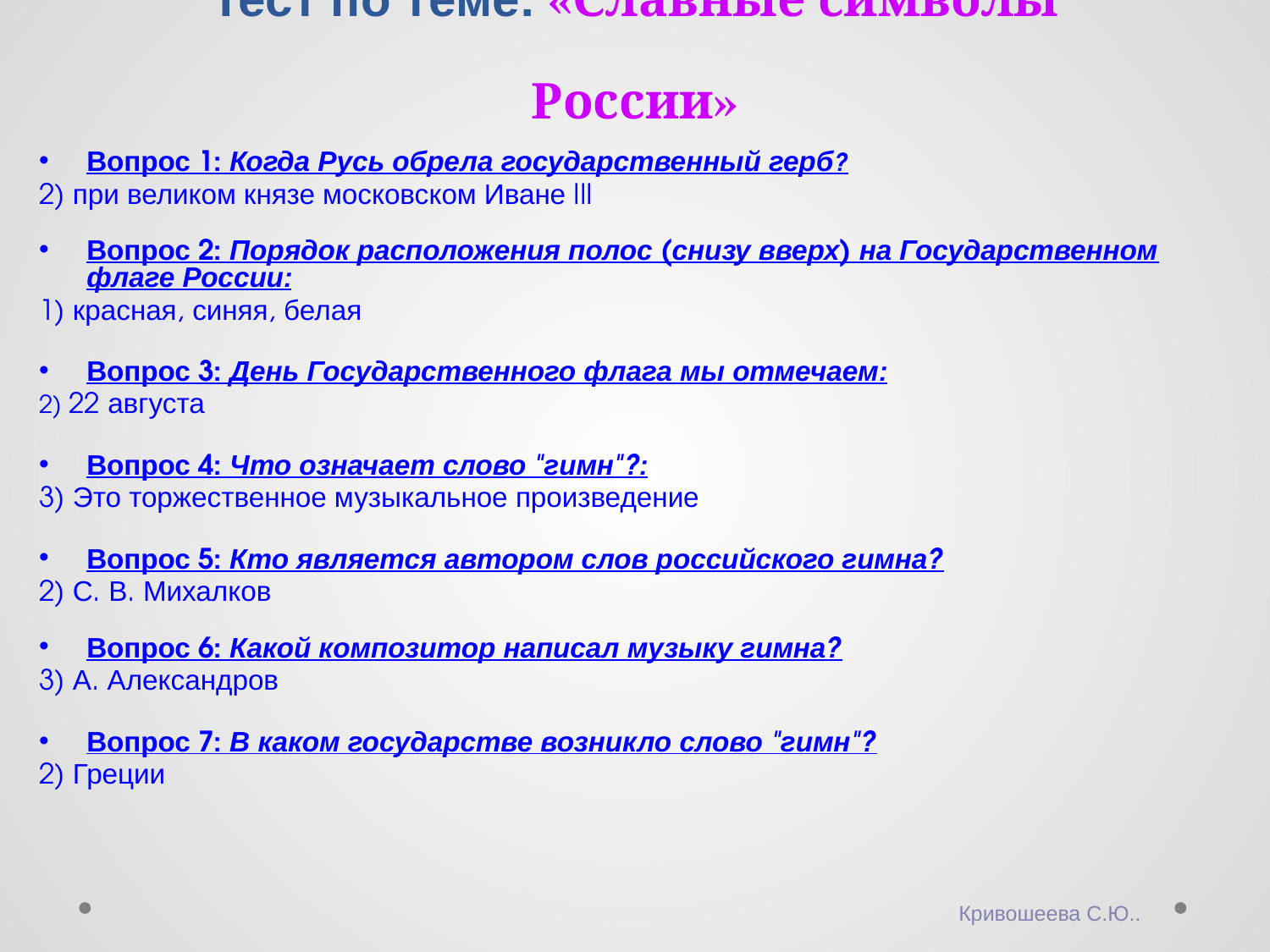

# Тест по теме: «Славные символы России»
Вопрос 1: Когда Русь обрела государственный герб?
2) при великом князе московском Иване III
Вопрос 2: Порядок расположения полос (снизу вверх) на Государственном флаге России:
1) красная, синяя, белая

Вопрос 3: День Государственного флага мы отмечаем:
2) 22 августа

Вопрос 4: Что означает слово "гимн"?:
3) Это торжественное музыкальное произведение

Вопрос 5: Кто является автором слов российского гимна?
2) С. В. Михалков
Вопрос 6: Какой композитор написал музыку гимна?
3) А. Александров

Вопрос 7: В каком государстве возникло слово "гимн"?
2) Греции

Кривошеева С.Ю..